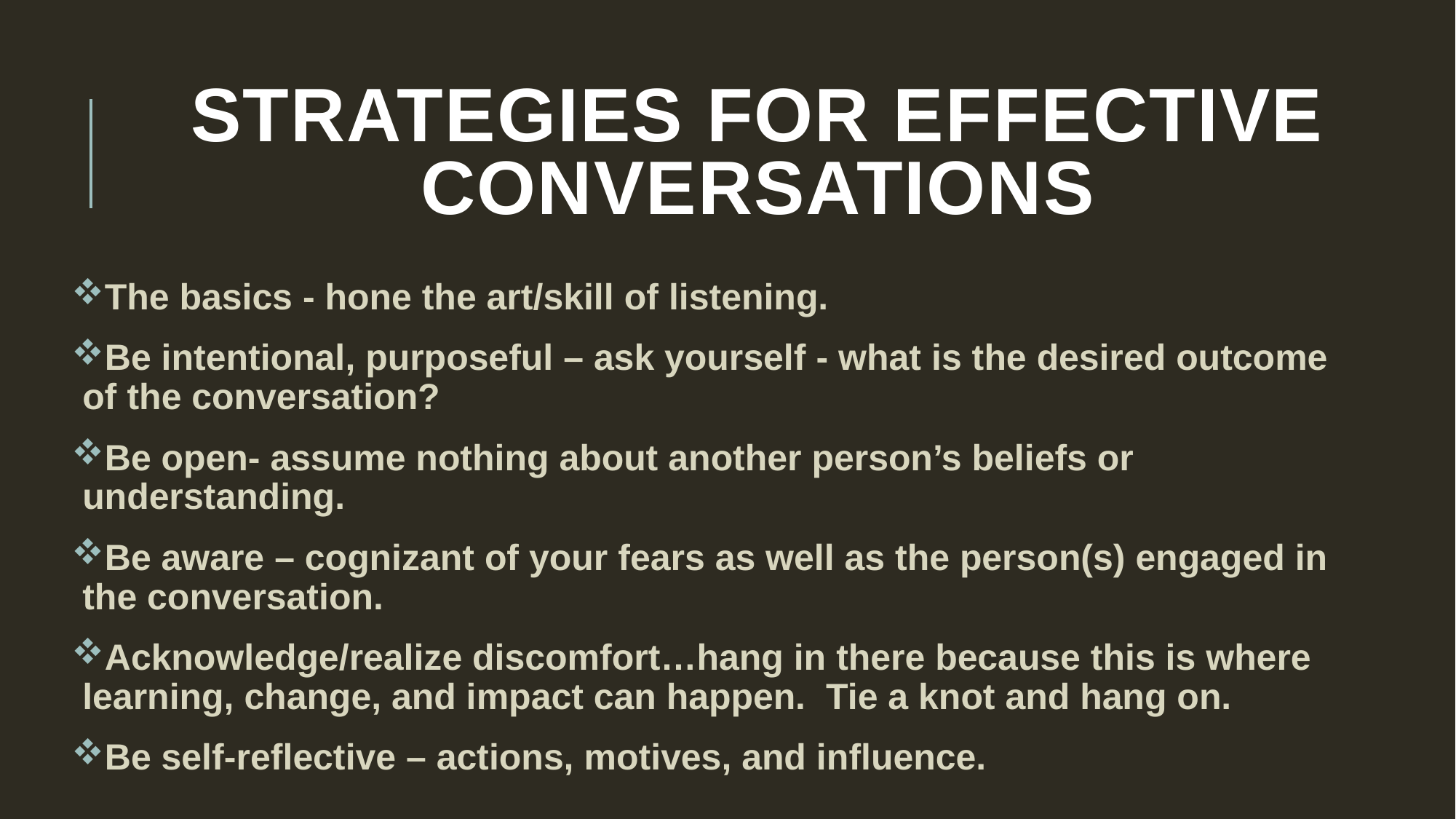

# Strategies for effective conversations
The basics - hone the art/skill of listening.
Be intentional, purposeful – ask yourself - what is the desired outcome of the conversation?
Be open- assume nothing about another person’s beliefs or understanding.
Be aware – cognizant of your fears as well as the person(s) engaged in the conversation.
Acknowledge/realize discomfort…hang in there because this is where learning, change, and impact can happen.  Tie a knot and hang on.
Be self-reflective – actions, motives, and influence.